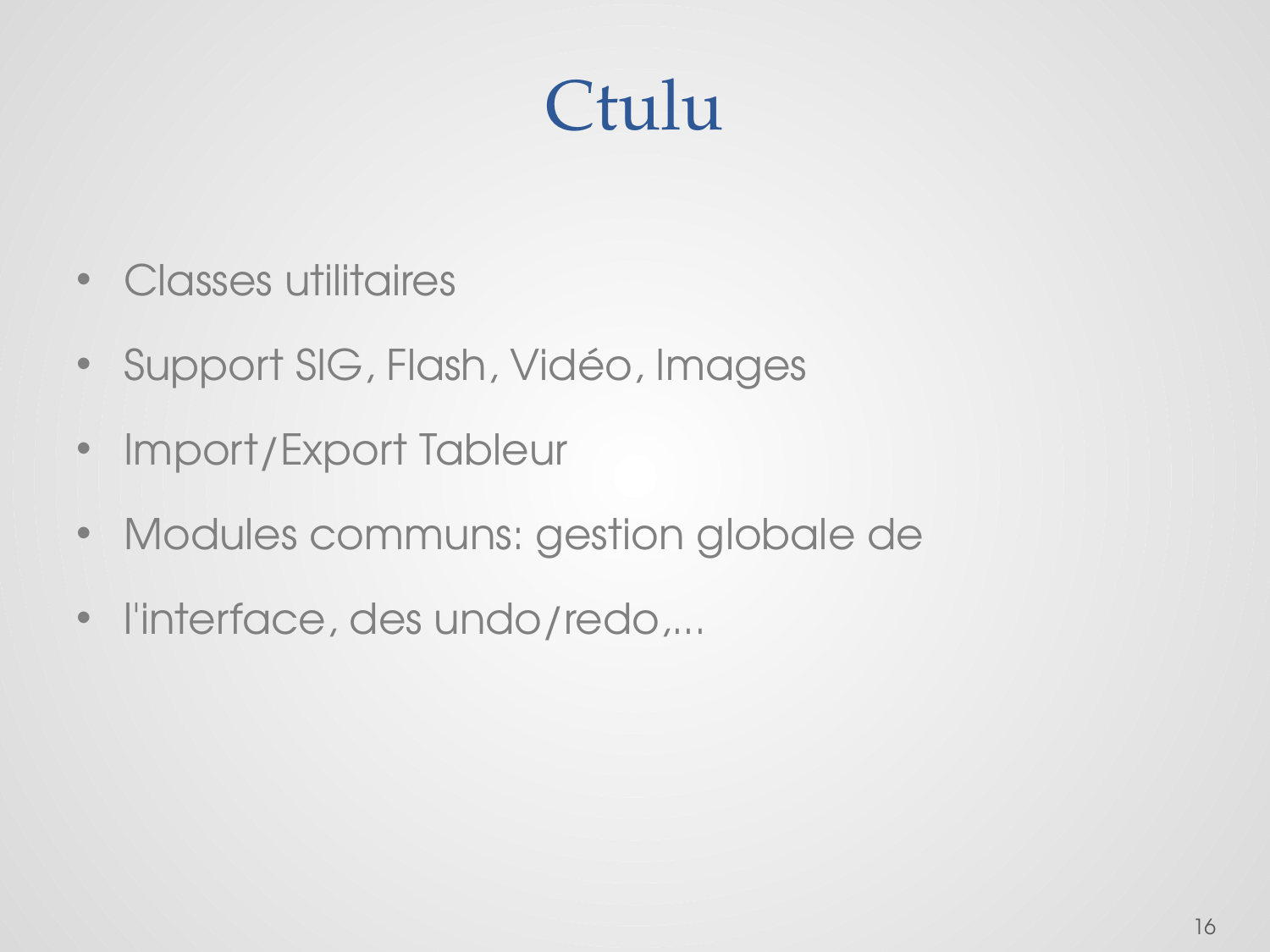

# Ctulu
Classes utilitaires
Support SIG, Flash, Vidéo, Images
Import/Export Tableur
Modules communs: gestion globale de
l'interface, des undo/redo,...
16